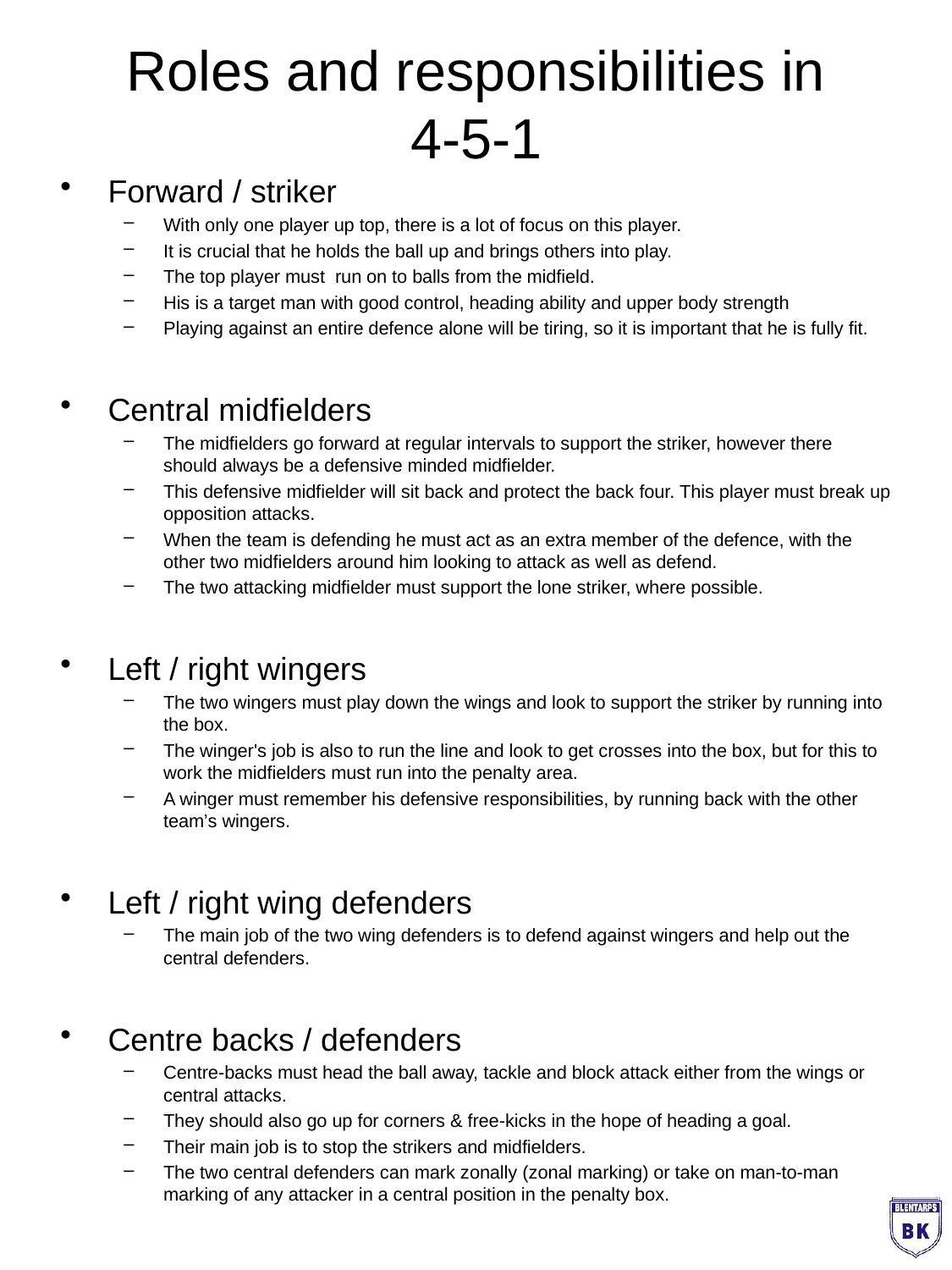

# Roles and responsibilities in 4-5-1
Forward / striker
With only one player up top, there is a lot of focus on this player.
It is crucial that he holds the ball up and brings others into play.
The top player must  run on to balls from the midfield.
His is a target man with good control, heading ability and upper body strength
Playing against an entire defence alone will be tiring, so it is important that he is fully fit.

Central midfielders
The midfielders go forward at regular intervals to support the striker, however there should always be a defensive minded midfielder.
This defensive midfielder will sit back and protect the back four. This player must break up opposition attacks.
When the team is defending he must act as an extra member of the defence, with the other two midfielders around him looking to attack as well as defend.
The two attacking midfielder must support the lone striker, where possible.

Left / right wingers
The two wingers must play down the wings and look to support the striker by running into the box.
The winger's job is also to run the line and look to get crosses into the box, but for this to work the midfielders must run into the penalty area.
A winger must remember his defensive responsibilities, by running back with the other team’s wingers.

Left / right wing defenders
The main job of the two wing defenders is to defend against wingers and help out the central defenders.

Centre backs / defenders
Centre-backs must head the ball away, tackle and block attack either from the wings or central attacks.
They should also go up for corners & free-kicks in the hope of heading a goal.
Their main job is to stop the strikers and midfielders.
The two central defenders can mark zonally (zonal marking) or take on man-to-man marking of any attacker in a central position in the penalty box.